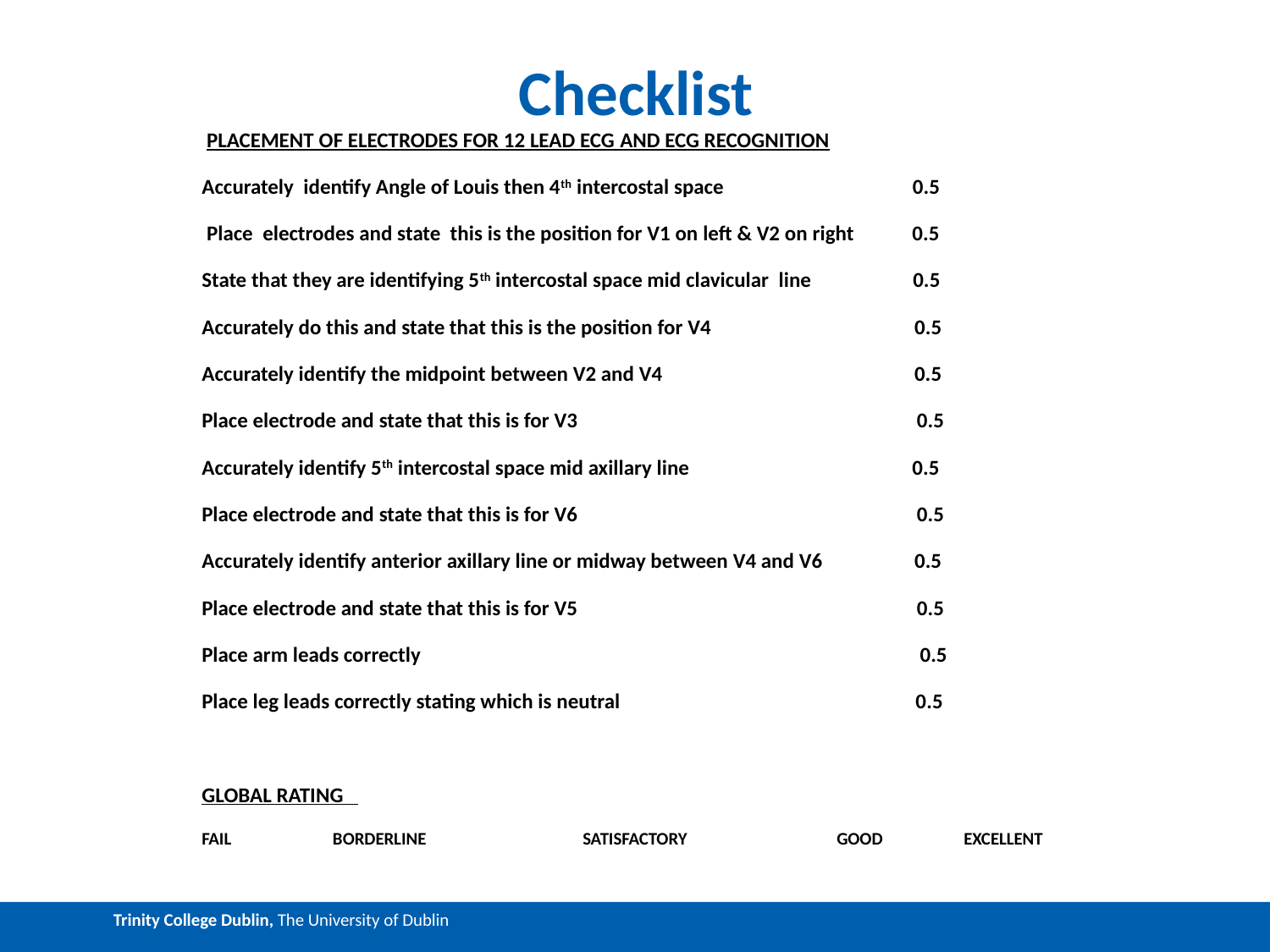

# Checklist
 PLACEMENT OF ELECTRODES FOR 12 LEAD ECG AND ECG RECOGNITION
Accurately  identify Angle of Louis then 4th intercostal space                                       0.5
 Place  electrodes and state  this is the position for V1 on left & V2 on right            0.5
State that they are identifying 5th intercostal space mid clavicular  line                     0.5
Accurately do this and state that this is the position for V4                                          0.5
Accurately identify the midpoint between V2 and V4                                                    0.5
Place electrode and state that this is for V3                                                                      0.5
Accurately identify 5th intercostal space mid axillary line                                              0.5
Place electrode and state that this is for V6                                                                      0.5
Accurately identify anterior axillary line or midway between V4 and V6                   0.5
Place electrode and state that this is for V5                                                                      0.5
Place arm leads correctly                                                                                                       0.5
Place leg leads correctly stating which is neutral                                                             0.5

GLOBAL RATING
FAIL   	 BORDERLINE   		SATISFACTORY   		GOOD   	EXCELLENT